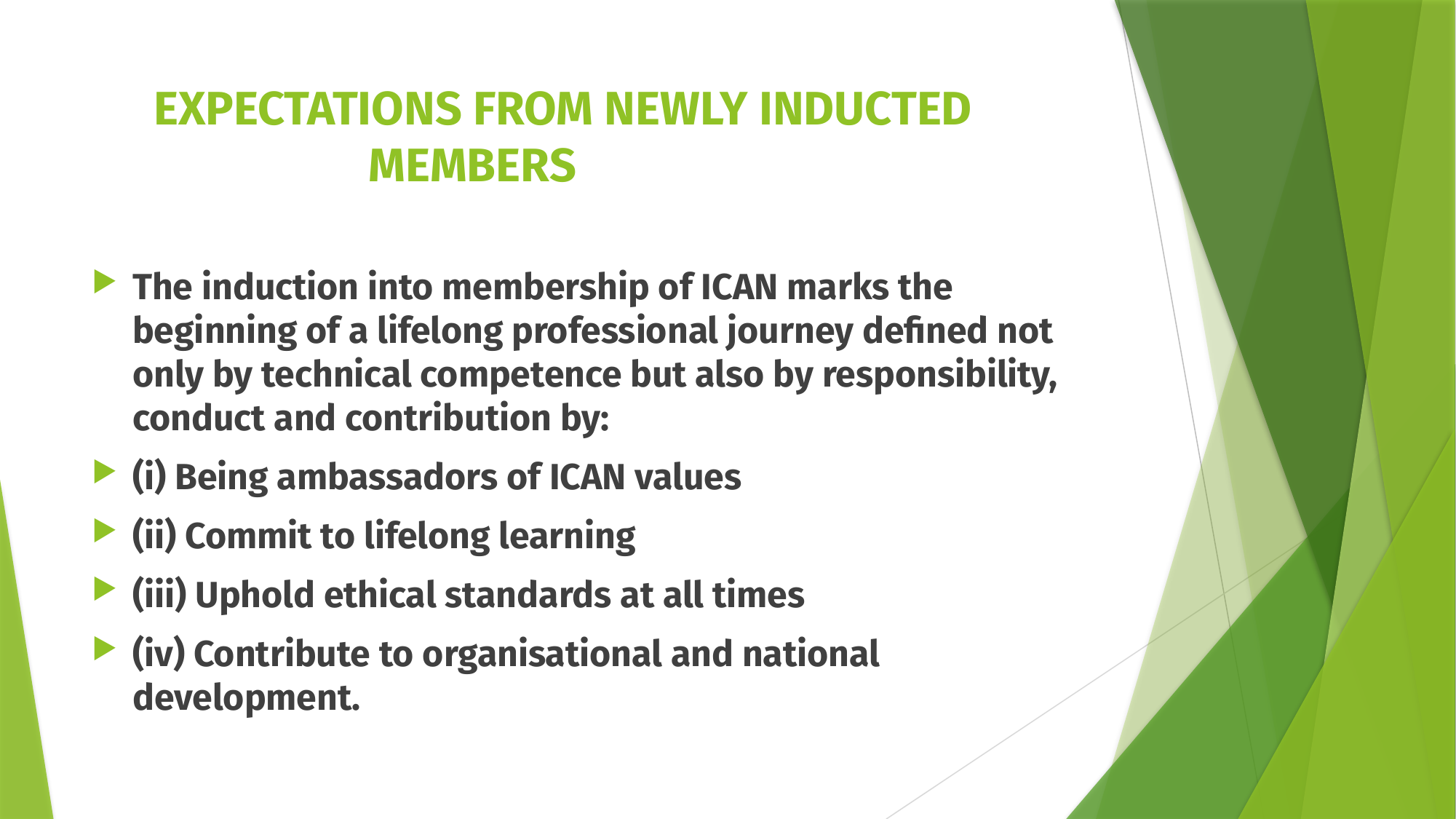

# EXPECTATIONS FROM NEWLY INDUCTED MEMBERS
The induction into membership of ICAN marks the beginning of a lifelong professional journey defined not only by technical competence but also by responsibility, conduct and contribution by:
(i) Being ambassadors of ICAN values
(ii) Commit to lifelong learning
(iii) Uphold ethical standards at all times
(iv) Contribute to organisational and national development.